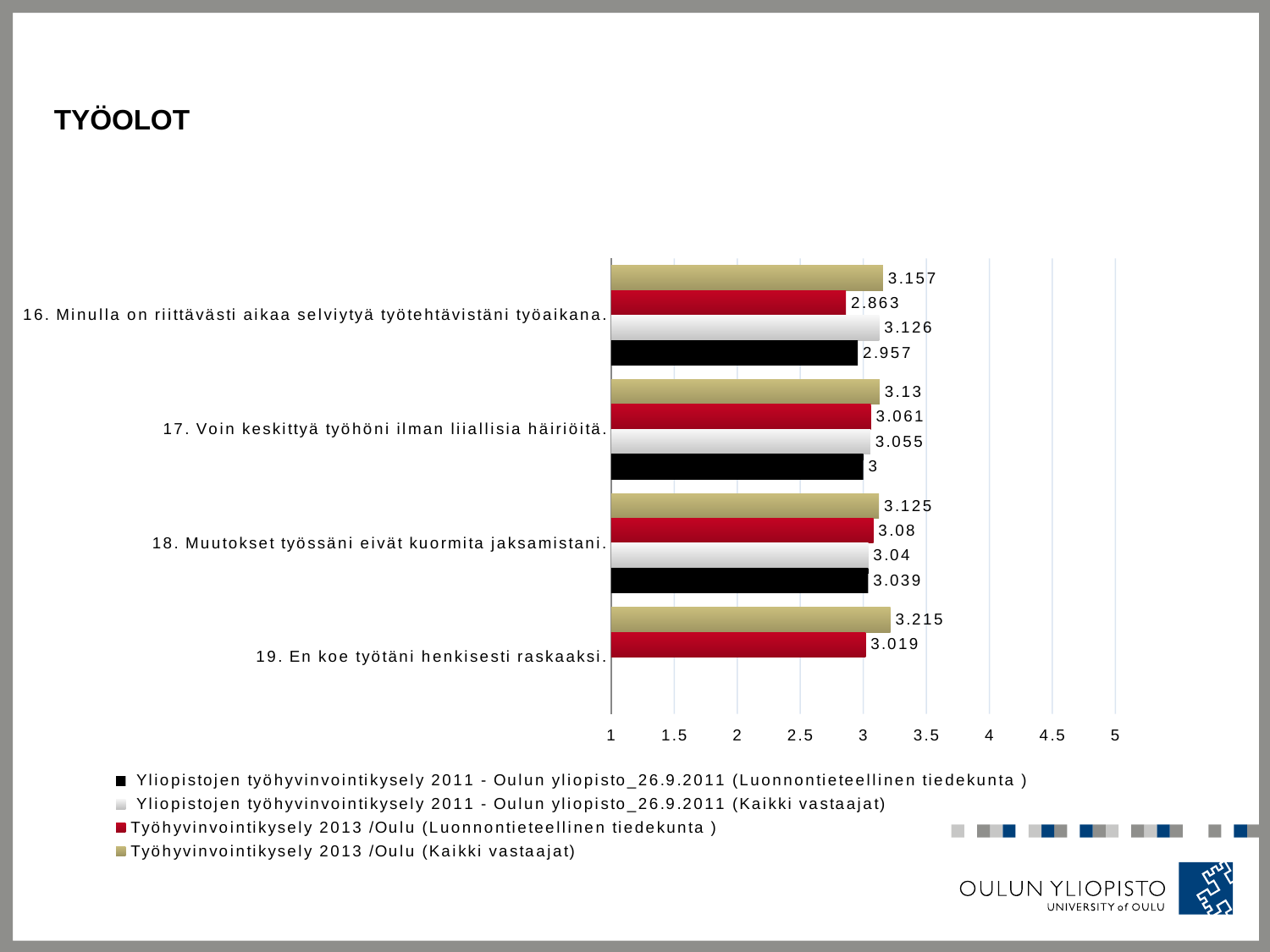

# Työolot

### Chart

| Category | Työhyvinvointikysely 2013 /Oulu (Kaikki vastaajat) | Työhyvinvointikysely 2013 /Oulu (Luonnontieteellinen tiedekunta ) |  Yliopistojen työhyvinvointikysely 2011 - Oulun yliopisto_26.9.2011 (Kaikki vastaajat) |  Yliopistojen työhyvinvointikysely 2011 - Oulun yliopisto_26.9.2011 (Luonnontieteellinen tiedekunta ) |
|---|---|---|---|---|
| 16. Minulla on riittävästi aikaa selviytyä työtehtävistäni työaikana. | 3.157 | 2.863 | 3.126 | 2.957 |
| 17. Voin keskittyä työhöni ilman liiallisia häiriöitä. | 3.13 | 3.061 | 3.055 | 3.0 |
| 18. Muutokset työssäni eivät kuormita jaksamistani. | 3.125 | 3.08 | 3.04 | 3.039 |
| 19. En koe työtäni henkisesti raskaaksi. | 3.215 | 3.019 | None | None |